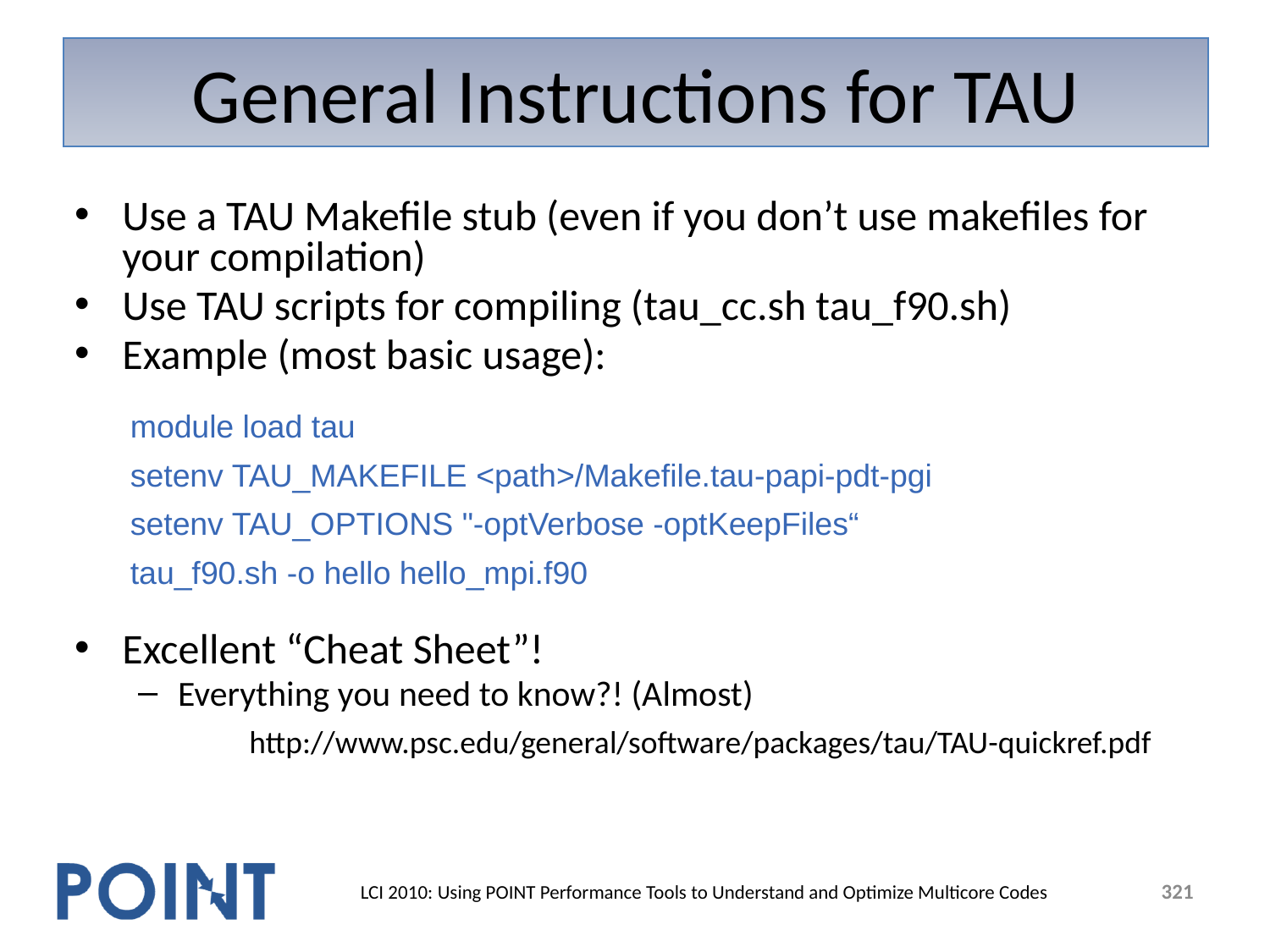

# General Instructions for TAU
Use a TAU Makefile stub (even if you don’t use makefiles for your compilation)
Use TAU scripts for compiling (tau_cc.sh tau_f90.sh)
Example (most basic usage):

Excellent “Cheat Sheet”!
Everything you need to know?! (Almost)
		http://www.psc.edu/general/software/packages/tau/TAU-quickref.pdf
module load tau
setenv TAU_MAKEFILE <path>/Makefile.tau-papi-pdt-pgi
setenv TAU_OPTIONS "-optVerbose -optKeepFiles“
tau_f90.sh -o hello hello_mpi.f90
321